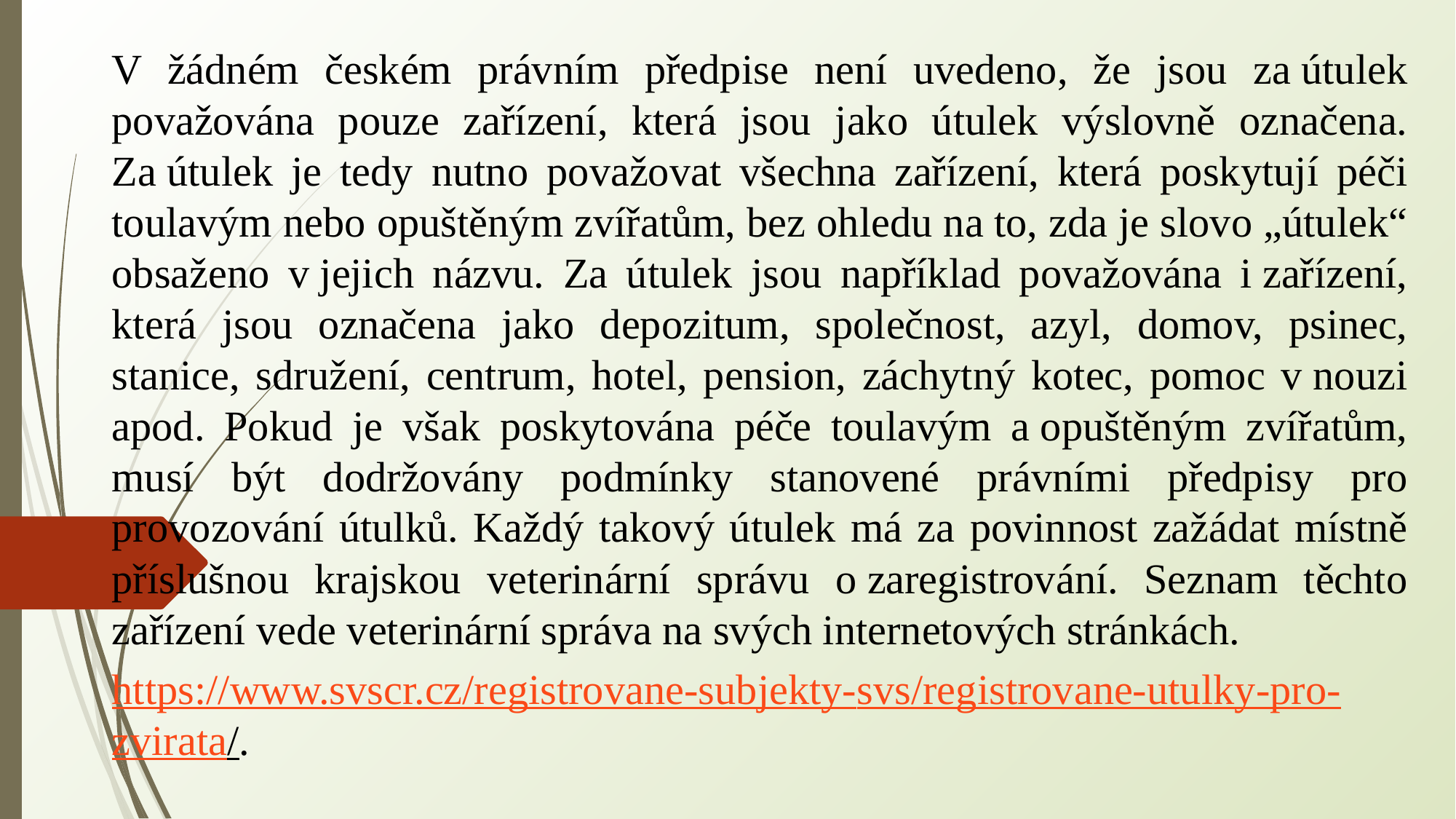

V žádném českém právním předpise není uvedeno, že jsou za útulek považována pouze zařízení, která jsou jako útulek výslovně označena. Za útulek je tedy nutno považovat všechna zařízení, která poskytují péči toulavým nebo opuštěným zvířatům, bez ohledu na to, zda je slovo „útulek“ obsaženo v jejich názvu. Za útulek jsou například považována i zařízení, která jsou označena jako depozitum, společnost, azyl, domov, psinec, stanice, sdružení, centrum, hotel, pension, záchytný kotec, pomoc v nouzi apod. Pokud je však poskytována péče toulavým a opuštěným zvířatům, musí být dodržovány podmínky stanovené právními předpisy pro provozování útulků. Každý takový útulek má za povinnost zažádat místně příslušnou krajskou veterinární správu o zaregistrování. Seznam těchto zařízení vede veterinární správa na svých internetových stránkách.
https://www.svscr.cz/registrovane-subjekty-svs/registrovane-utulky-pro-zvirata/.